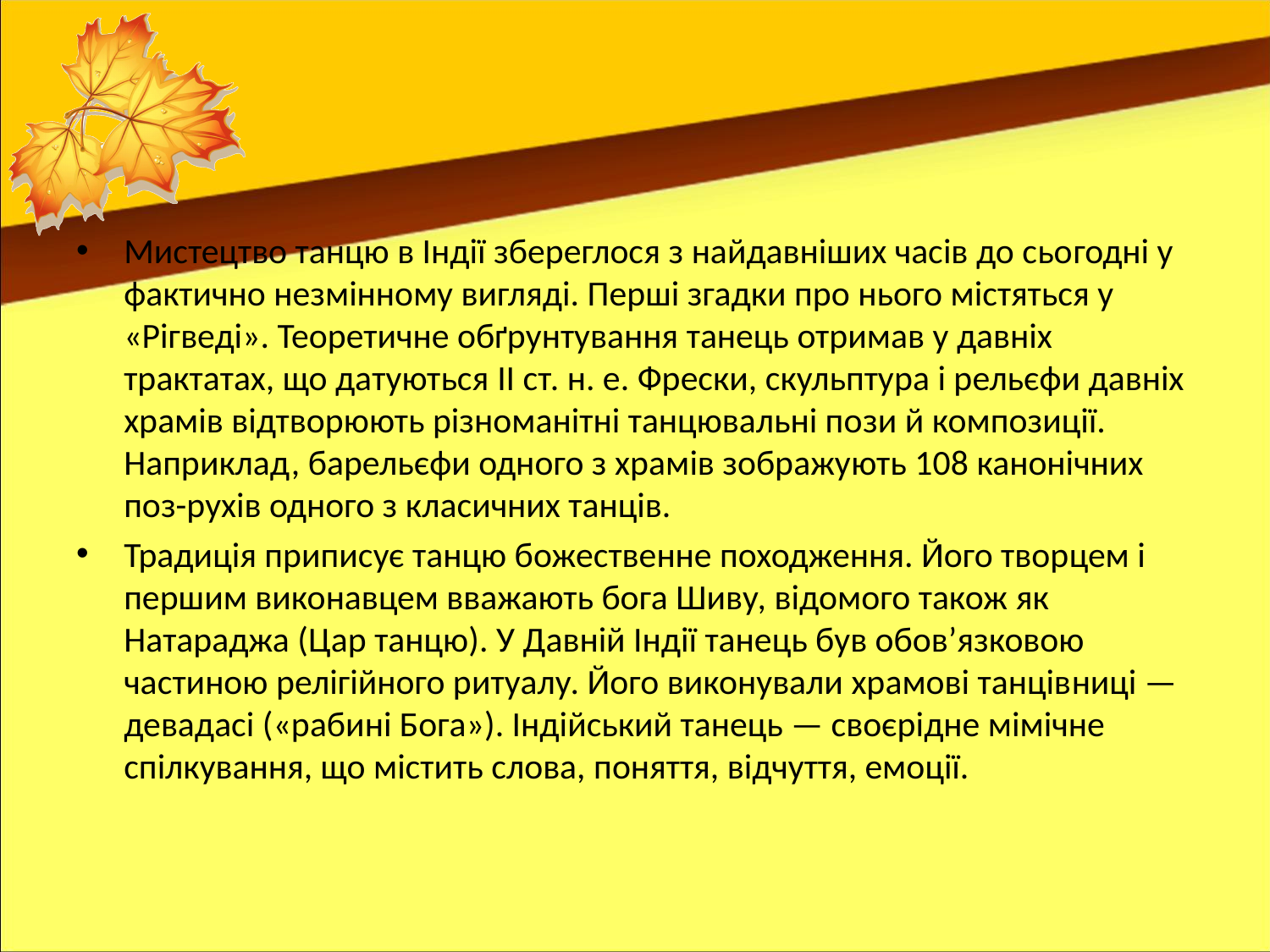

#
Мистецтво танцю в Індії збереглося з найдавніших часів до сьо­годні у фактично незмінному вигляді. Перші згадки про нього містяться у «Рігведі». Теоретичне обґрунтування танець отримав у давніх трактатах, що датуються II ст. н. е. Фрески, скульптура і рельєфи давніх храмів відтворюють різноманітні танцювальні по­зи й композиції. Наприклад, барельєфи одного з храмів зображу­ють 108 канонічних поз-рухів одного з класичних танців.
Традиція приписує танцю божественне походження. Його твор­цем і першим виконавцем вважають бога Шиву, відомого також як Натараджа (Цар танцю). У Давній Індії танець був обов’язковою частиною релігійного ритуалу. Його виконували храмові танців­ниці — девадасі («рабині Бога»). Індійський танець — своєрідне мімічне спілкування, що містить слова, поняття, відчуття, емоції.